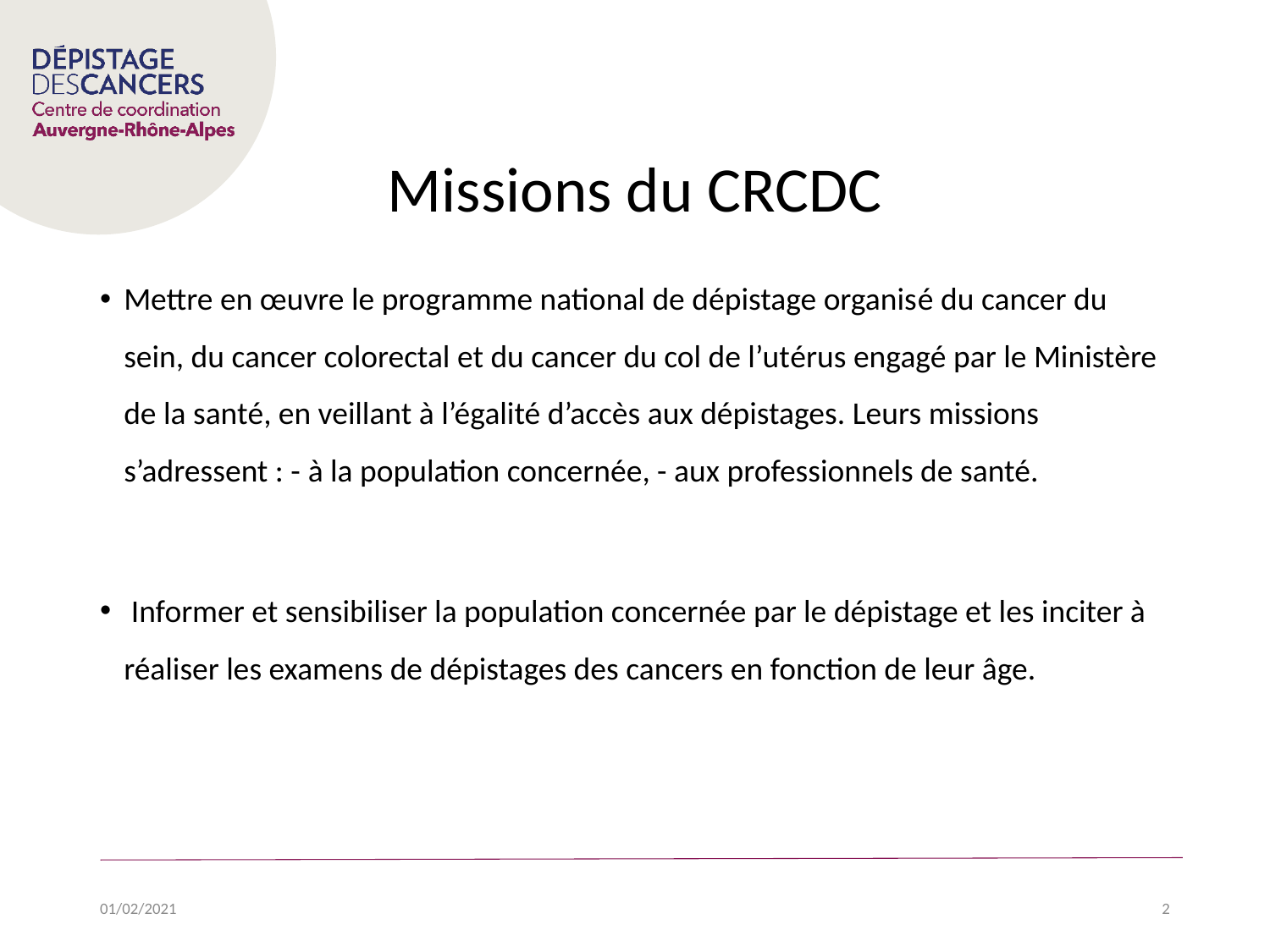

# Missions du CRCDC
Mettre en œuvre le programme national de dépistage organisé du cancer du sein, du cancer colorectal et du cancer du col de l’utérus engagé par le Ministère de la santé, en veillant à l’égalité d’accès aux dépistages. Leurs missions s’adressent : - à la population concernée, - aux professionnels de santé.

 Informer et sensibiliser la population concernée par le dépistage et les inciter à réaliser les examens de dépistages des cancers en fonction de leur âge.
01/02/2021

2